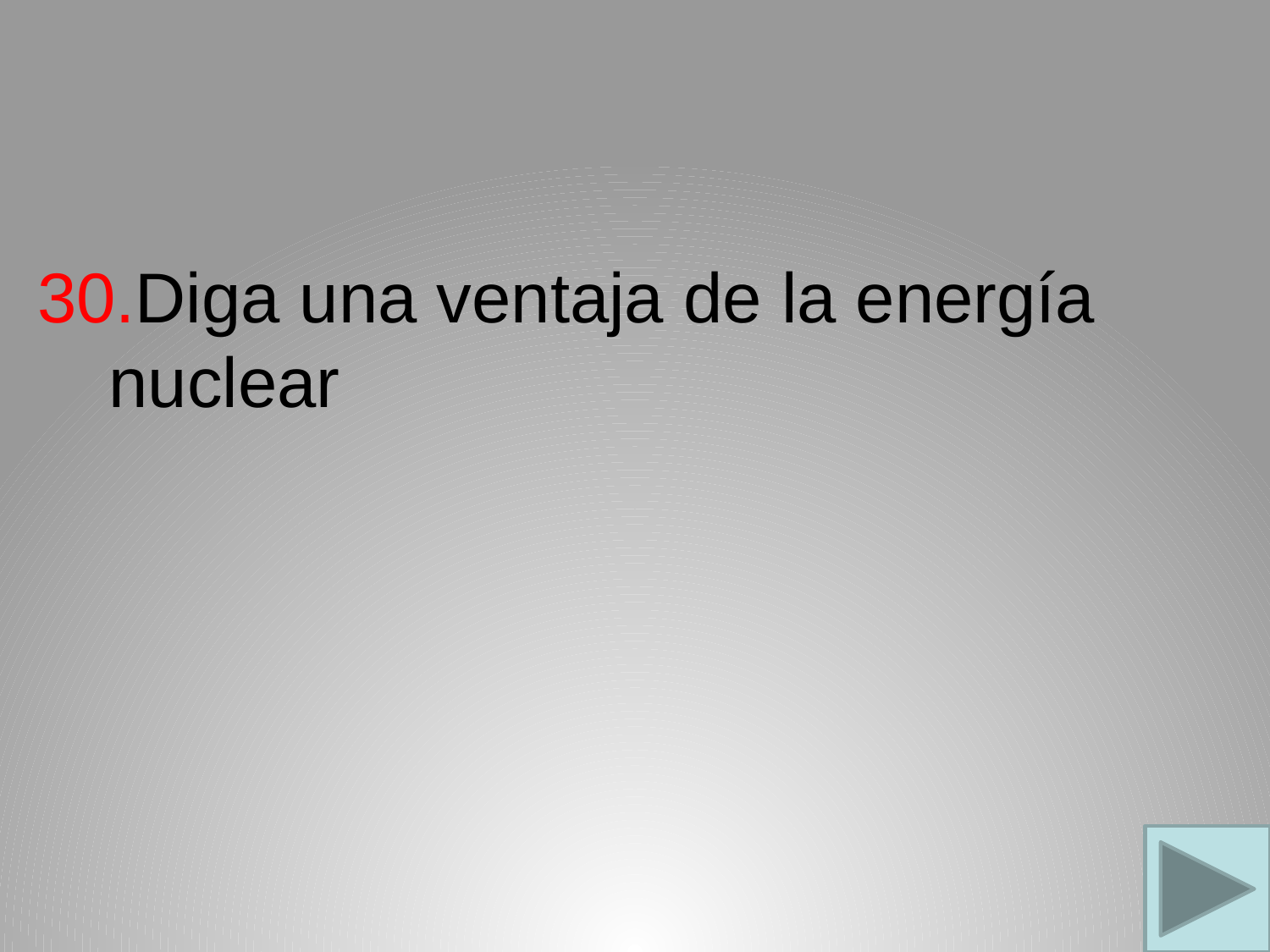

Diga una ventaja de la energía nuclear